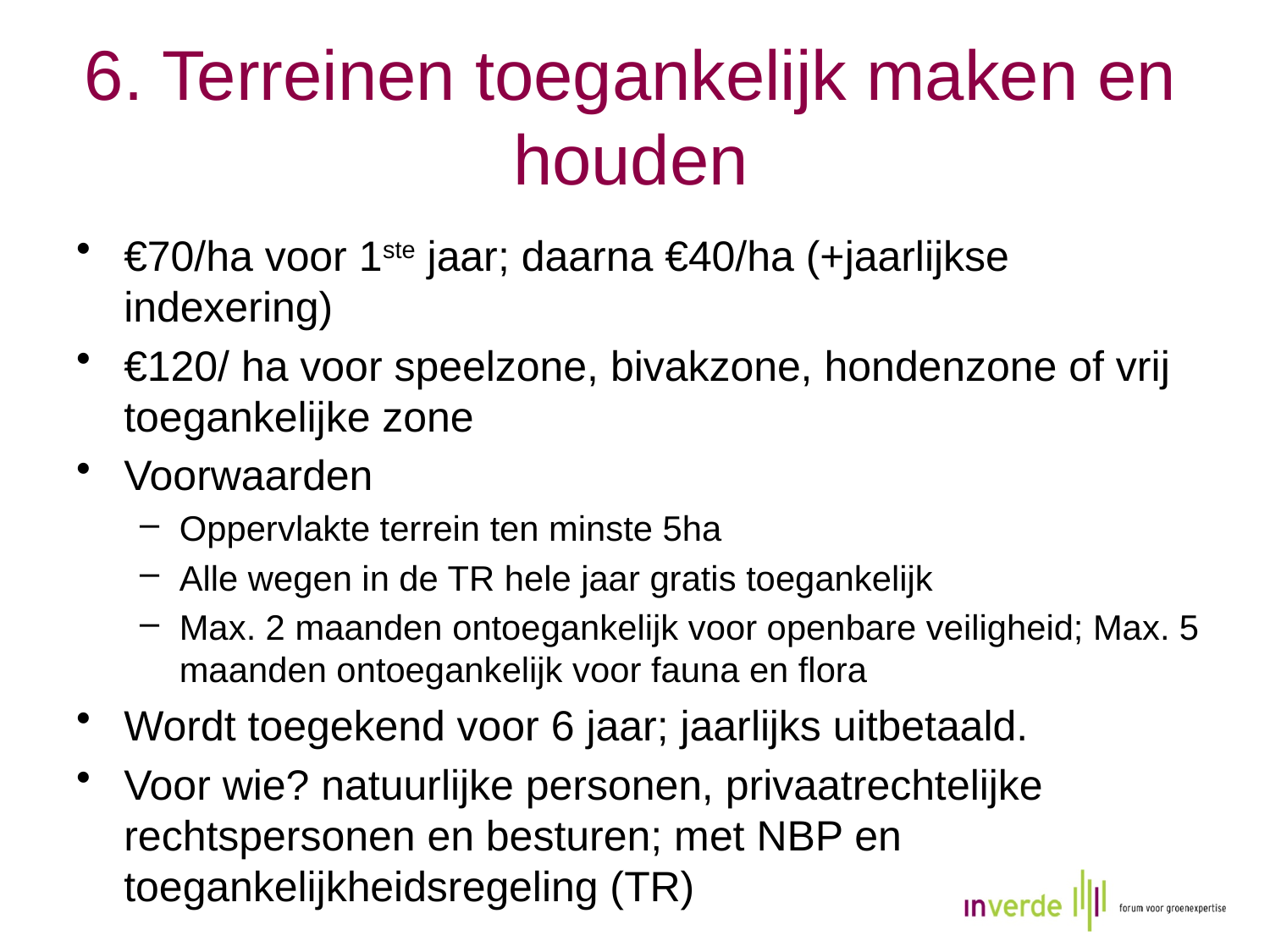

# 6. Terreinen toegankelijk maken en houden
€70/ha voor 1ste jaar; daarna €40/ha (+jaarlijkse indexering)
€120/ ha voor speelzone, bivakzone, hondenzone of vrij toegankelijke zone
Voorwaarden
Oppervlakte terrein ten minste 5ha
Alle wegen in de TR hele jaar gratis toegankelijk
Max. 2 maanden ontoegankelijk voor openbare veiligheid; Max. 5 maanden ontoegankelijk voor fauna en flora
Wordt toegekend voor 6 jaar; jaarlijks uitbetaald.
Voor wie? natuurlijke personen, privaatrechtelijke rechtspersonen en besturen; met NBP en toegankelijkheidsregeling (TR)